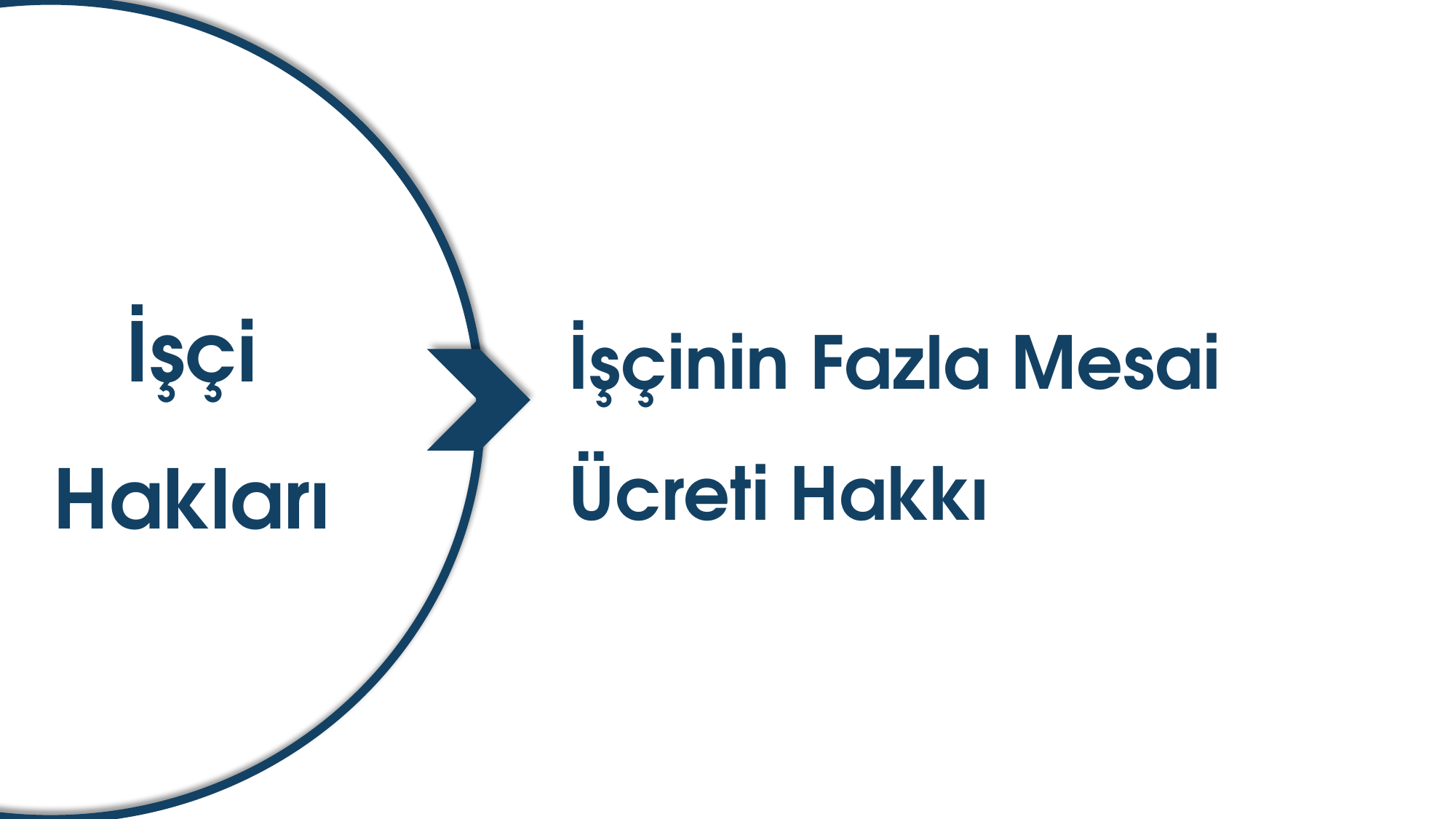

İşçinin Ara Dinlenme Hakkı

İşçi Hakları
İşçinin Fazla Mesai Ücreti Hakkı

İşçinin Fesih Bildirim Süreci İçerisinde Yeni İş Arama İzin Hakkı